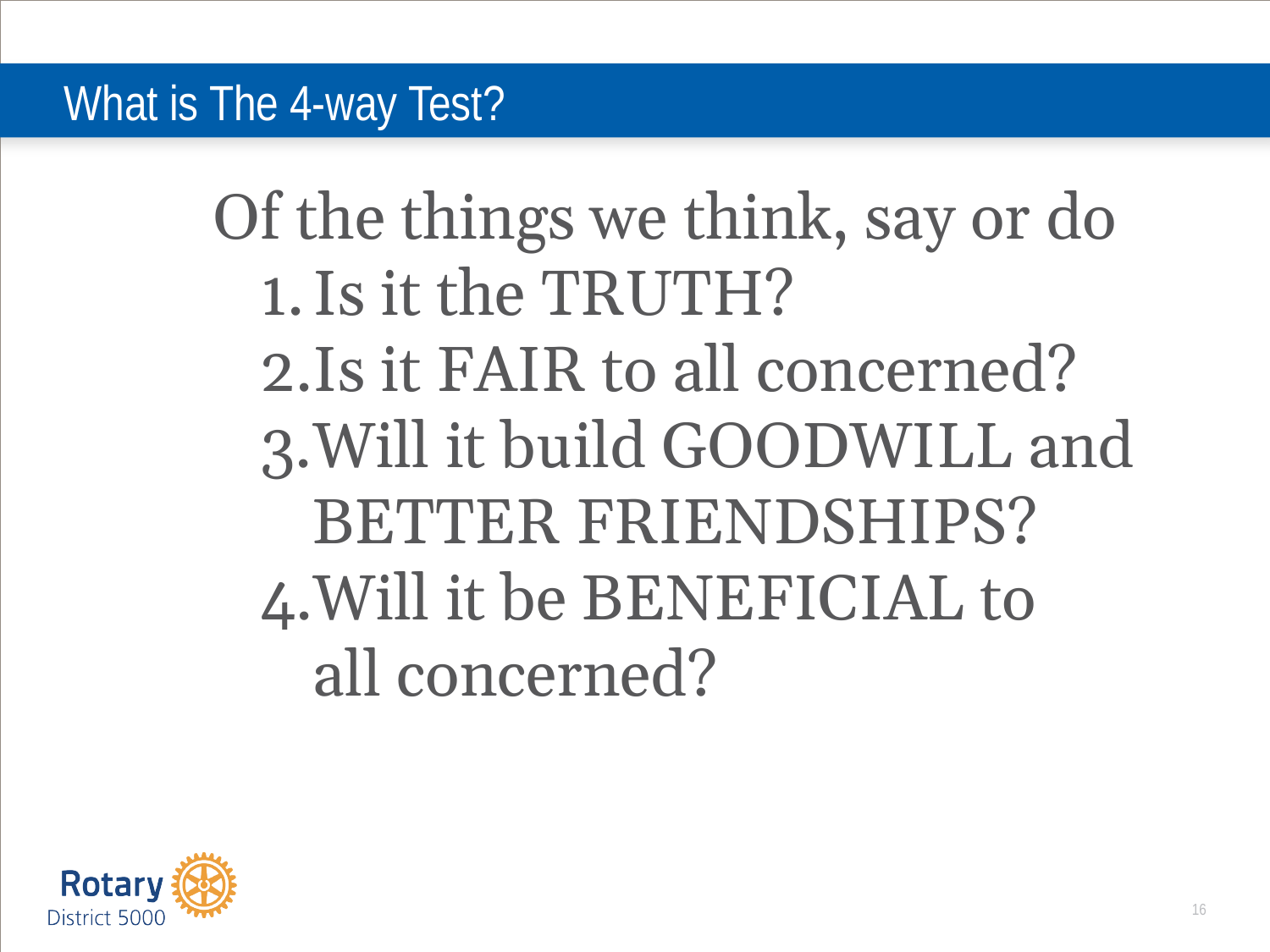

What is The 4-way Test?
    Of the things we think, say or do
Is it the TRUTH?
Is it FAIR to all concerned?
Will it build GOODWILL and   BETTER FRIENDSHIPS?
Will it be BENEFICIAL to           all concerned?
16